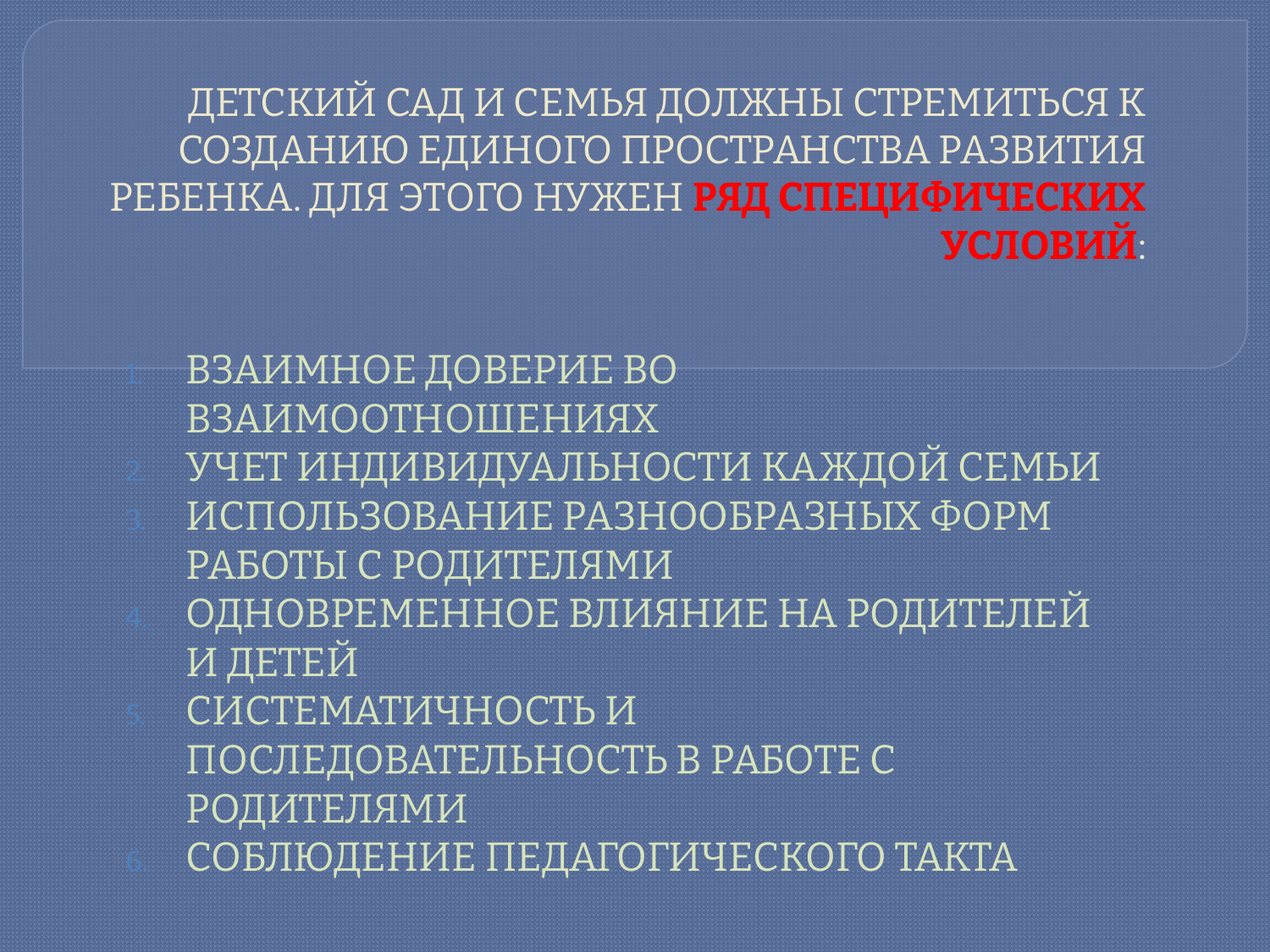

# ДЕТСКИЙ САД И СЕМЬЯ ДОЛЖНЫ СТРЕМИТЬСЯ К СОЗДАНИЮ ЕДИНОГО ПРОСТРАНСТВА РАЗВИТИЯ РЕБЕНКА. ДЛЯ ЭТОГО НУЖЕН РЯД СПЕЦИФИЧЕСКИХ УСЛОВИЙ:
ВЗАИМНОЕ ДОВЕРИЕ ВО ВЗАИМООТНОШЕНИЯХ
УЧЕТ ИНДИВИДУАЛЬНОСТИ КАЖДОЙ СЕМЬИ
ИСПОЛЬЗОВАНИЕ РАЗНООБРАЗНЫХ ФОРМ РАБОТЫ С РОДИТЕЛЯМИ
ОДНОВРЕМЕННОЕ ВЛИЯНИЕ НА РОДИТЕЛЕЙ И ДЕТЕЙ
СИСТЕМАТИЧНОСТЬ И ПОСЛЕДОВАТЕЛЬНОСТЬ В РАБОТЕ С РОДИТЕЛЯМИ
СОБЛЮДЕНИЕ ПЕДАГОГИЧЕСКОГО ТАКТА